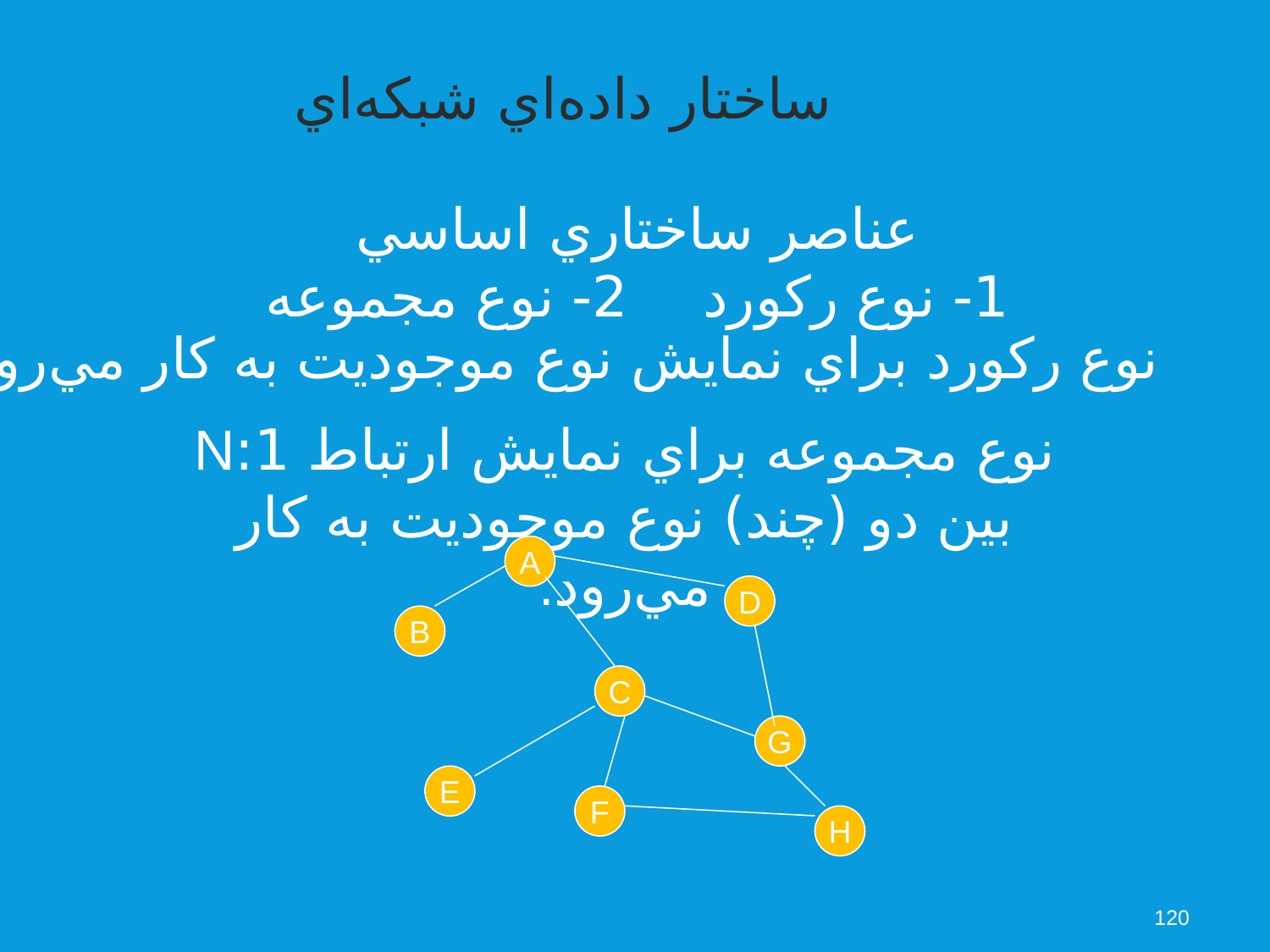

ساختار داده‌اي شبكه‌اي
عناصر ساختاري اساسي
1- نوع ركورد		2- نوع مجموعه
نوع ركورد براي نمايش نوع موجوديت به كار مي‌رود.
نوع مجموعه براي نمايش ارتباط 1:N بين دو (چند) نوع موجوديت به كار مي‌رود.
A

D
B

C

G
E

F

H
120